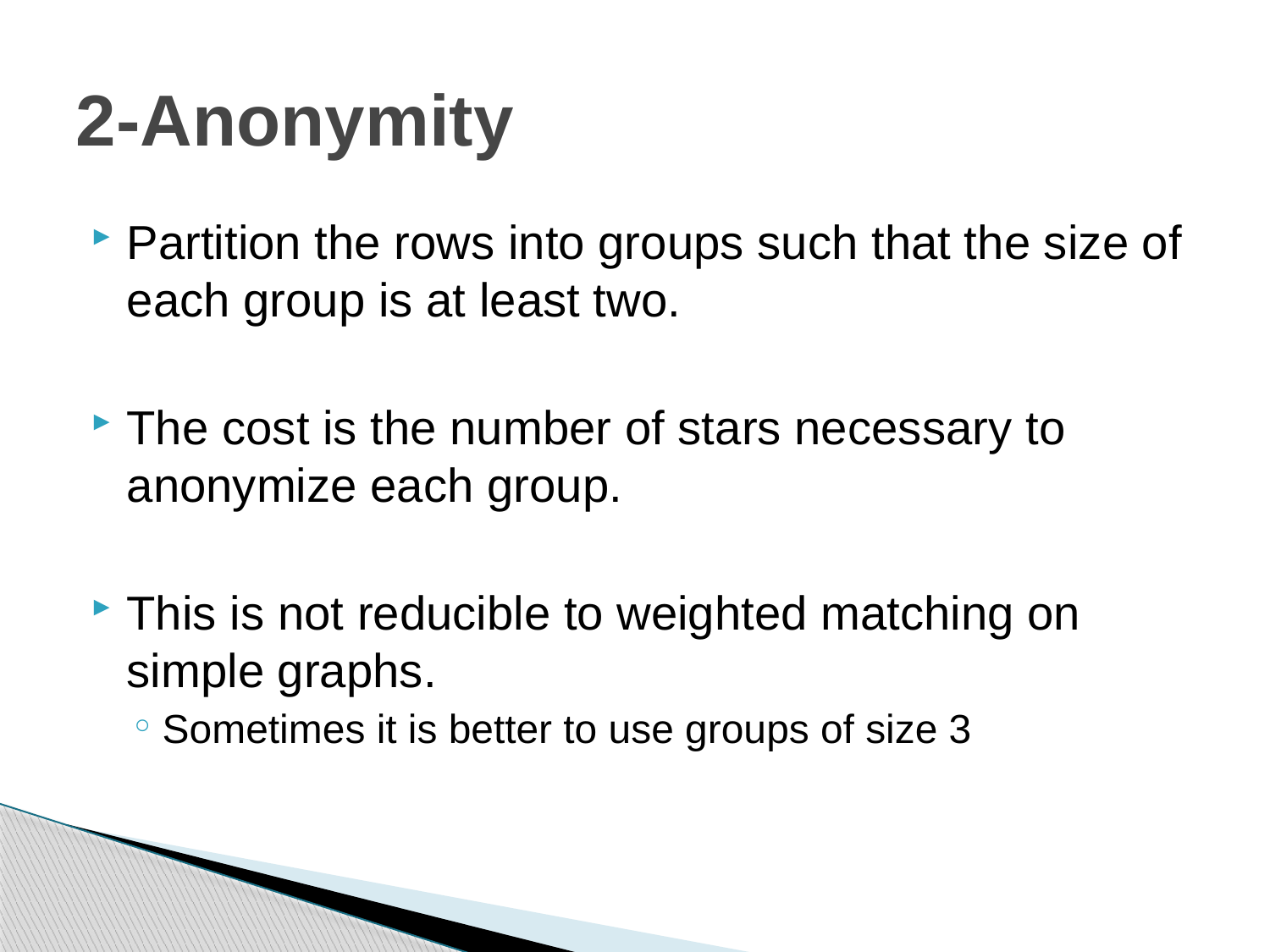

# 2-Anonymity
Partition the rows into groups such that the size of each group is at least two.

The cost is the number of stars necessary to anonymize each group.

This is not reducible to weighted matching on simple graphs.
Sometimes it is better to use groups of size 3